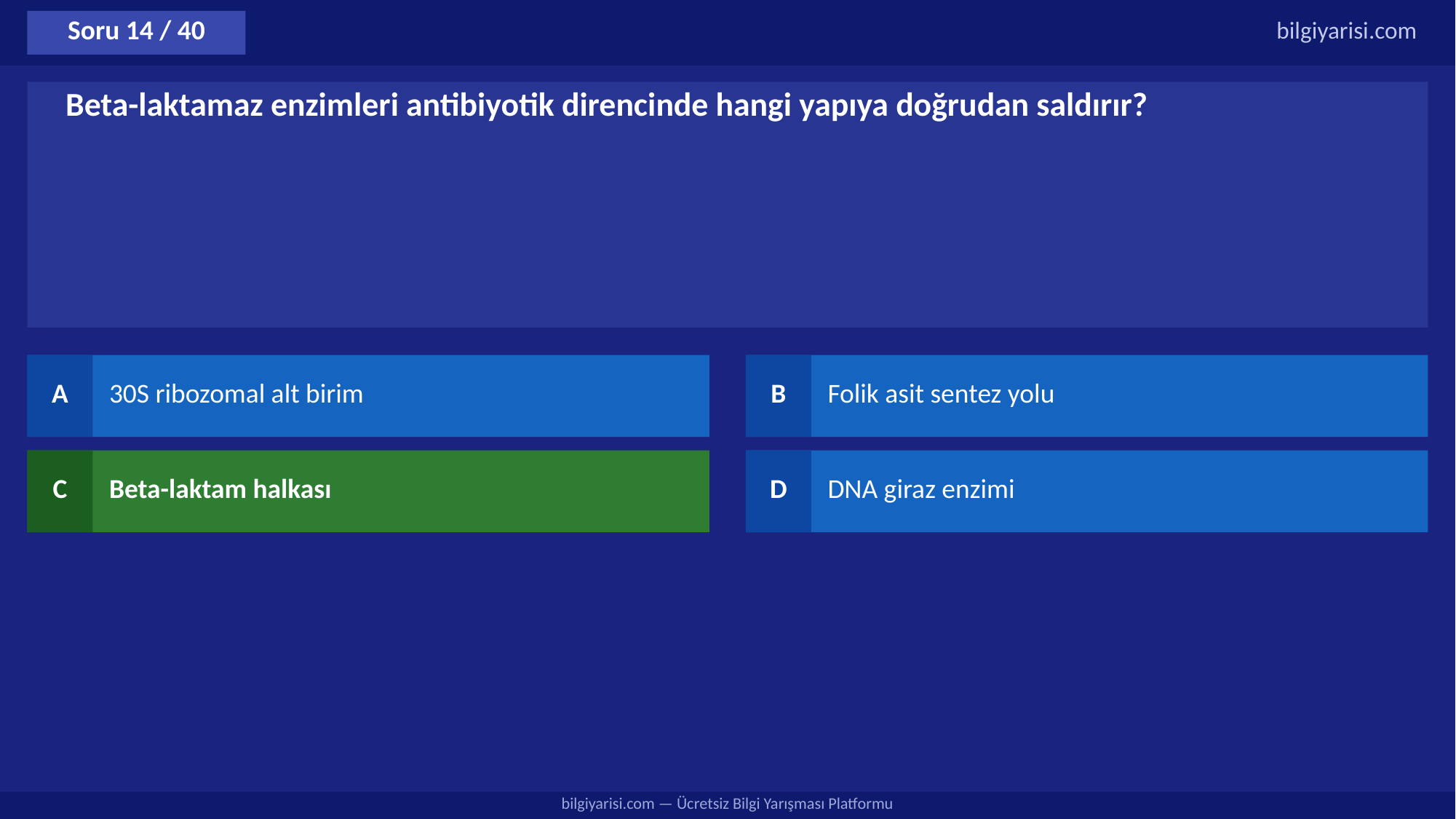

Soru 14 / 40
bilgiyarisi.com

Beta-laktamaz enzimleri antibiyotik direncinde hangi yapıya doğrudan saldırır?

A
30S ribozomal alt birim

B
Folik asit sentez yolu

C
Beta-laktam halkası

D
DNA giraz enzimi
bilgiyarisi.com — Ücretsiz Bilgi Yarışması Platformu